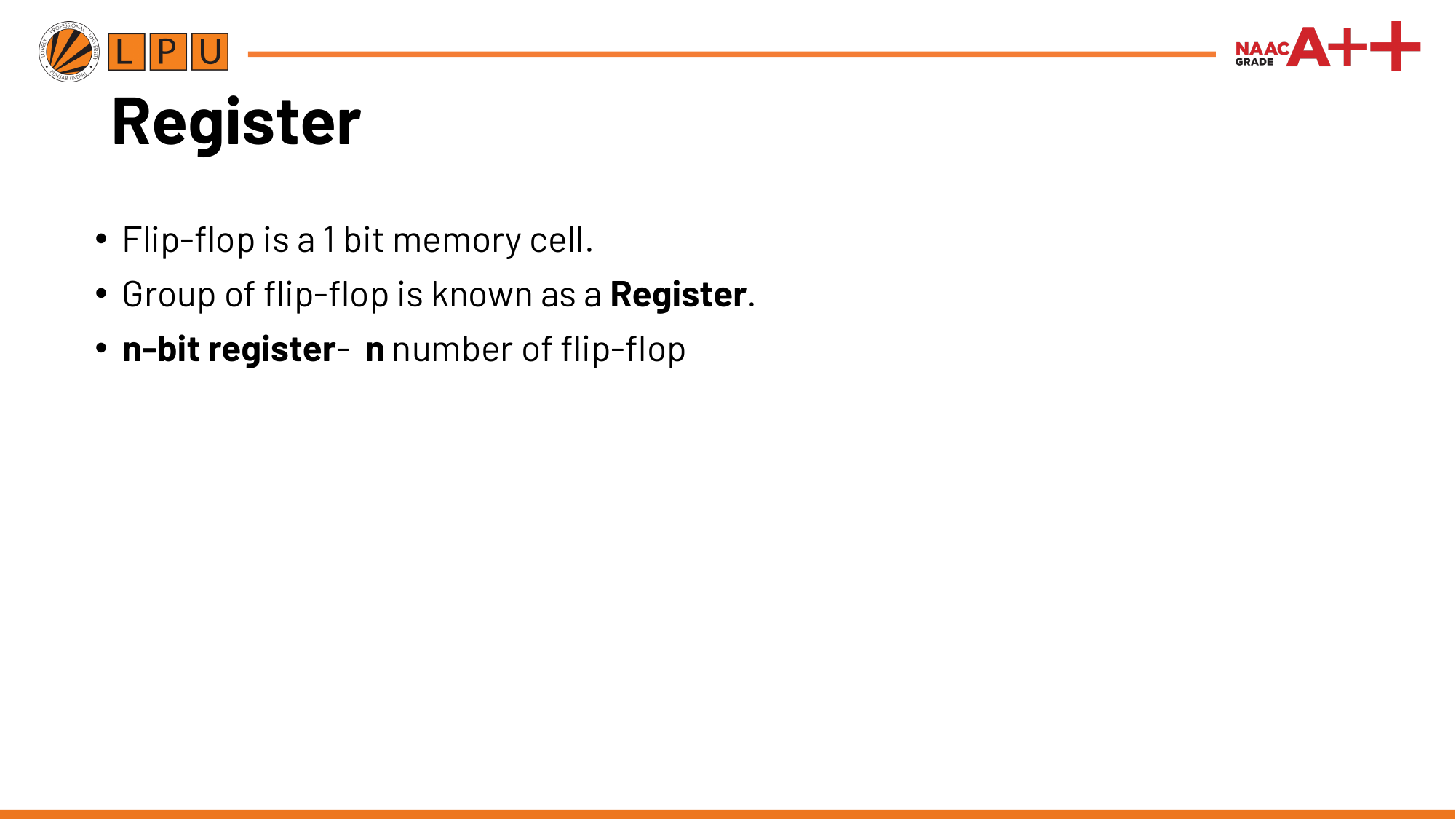

# Register
Flip-flop is a 1 bit memory cell.
Group of flip-flop is known as a Register.
n-bit register-  n number of flip-flop